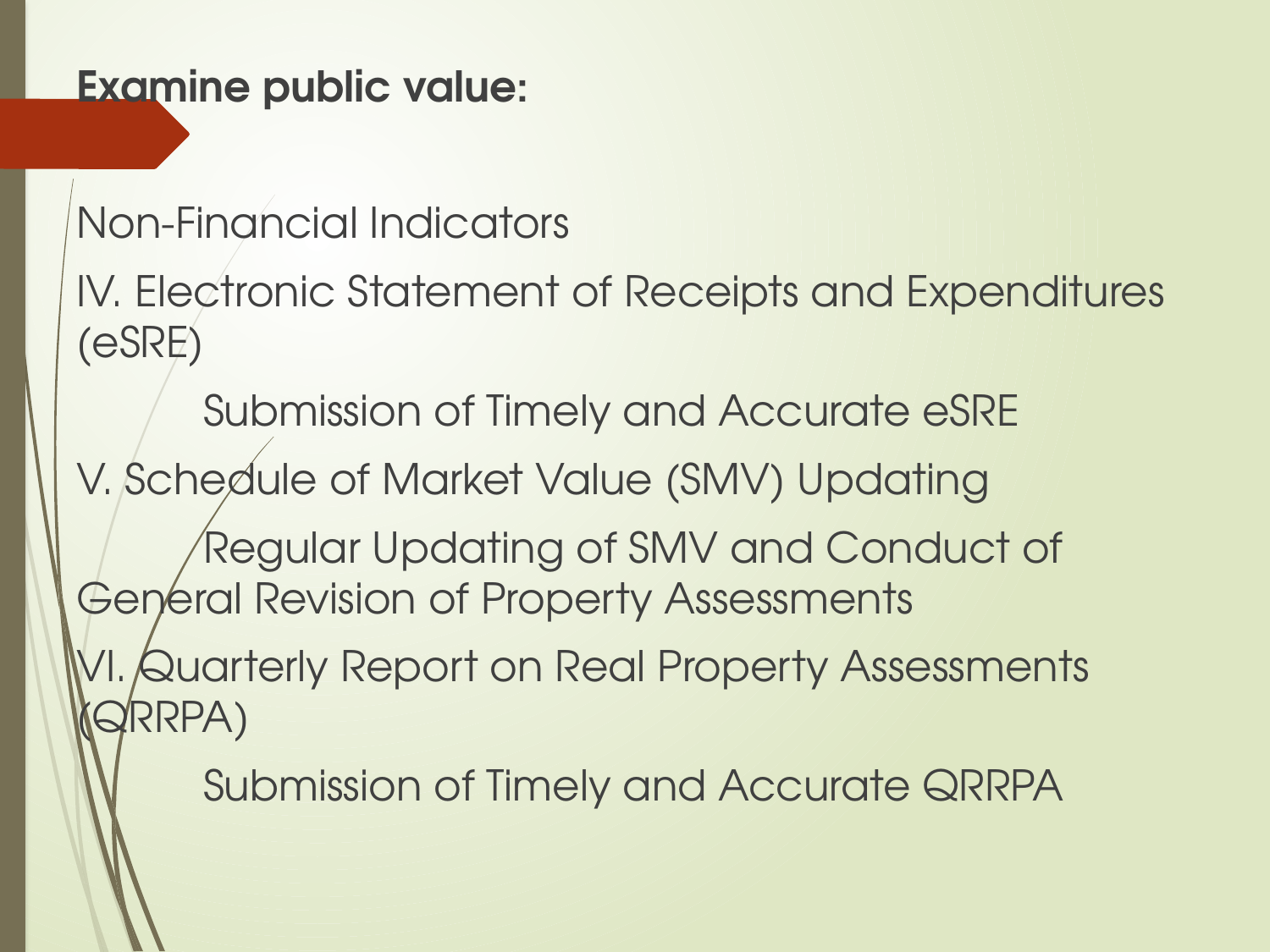

Examine public value:

Non-Financial Indicators
IV. Electronic Statement of Receipts and Expenditures (eSRE)
	Submission of Timely and Accurate eSRE
V. Schedule of Market Value (SMV) Updating
	Regular Updating of SMV and Conduct of General Revision of Property Assessments
VI. Quarterly Report on Real Property Assessments (QRRPA)
	Submission of Timely and Accurate QRRPA